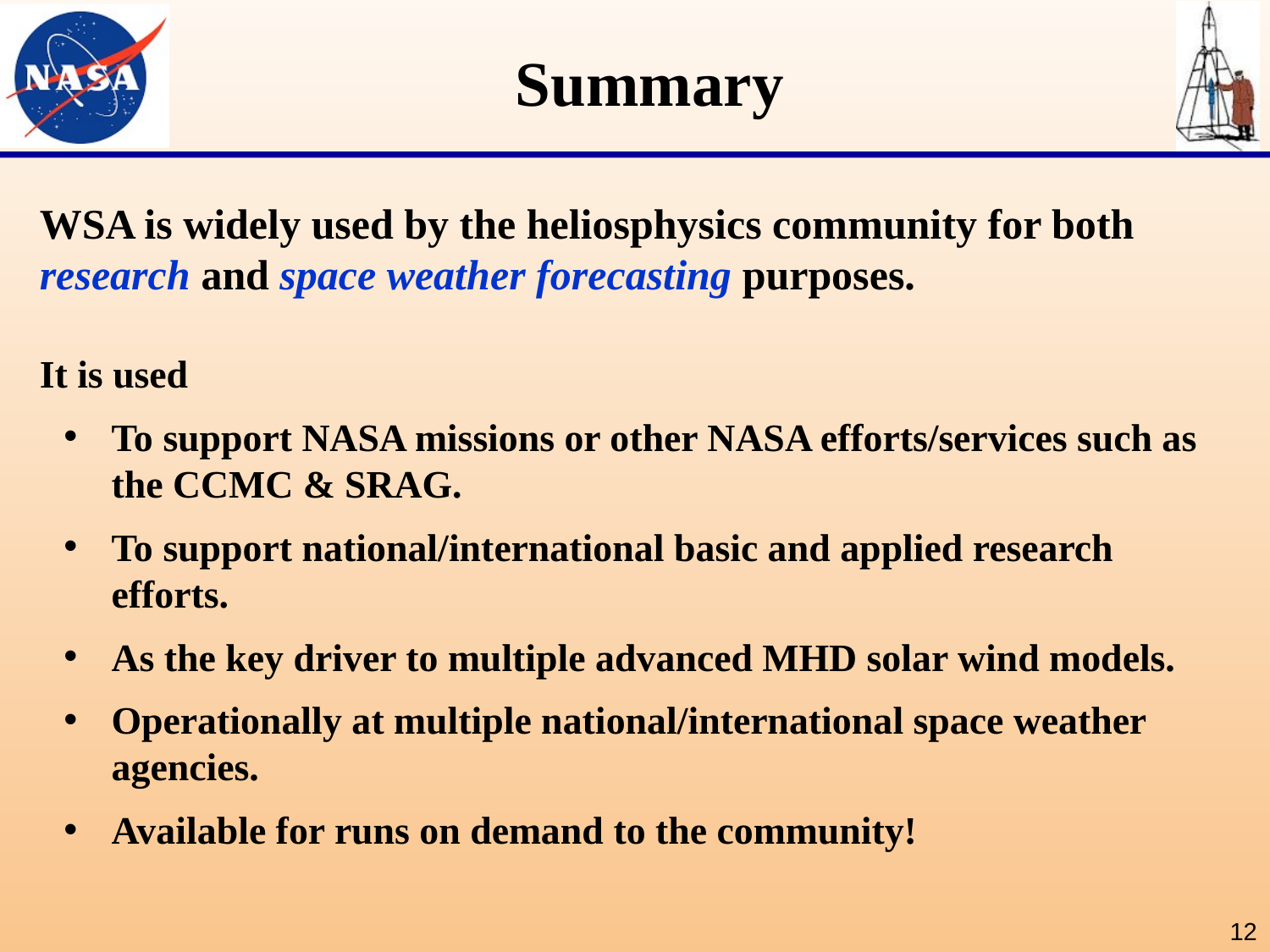

# Summary
WSA is widely used by the heliosphysics community for both research and space weather forecasting purposes.

It is used

To support NASA missions or other NASA efforts/services such as the CCMC & SRAG.

To support national/international basic and applied research efforts.

As the key driver to multiple advanced MHD solar wind models.

Operationally at multiple national/international space weather agencies.

Available for runs on demand to the community!

12